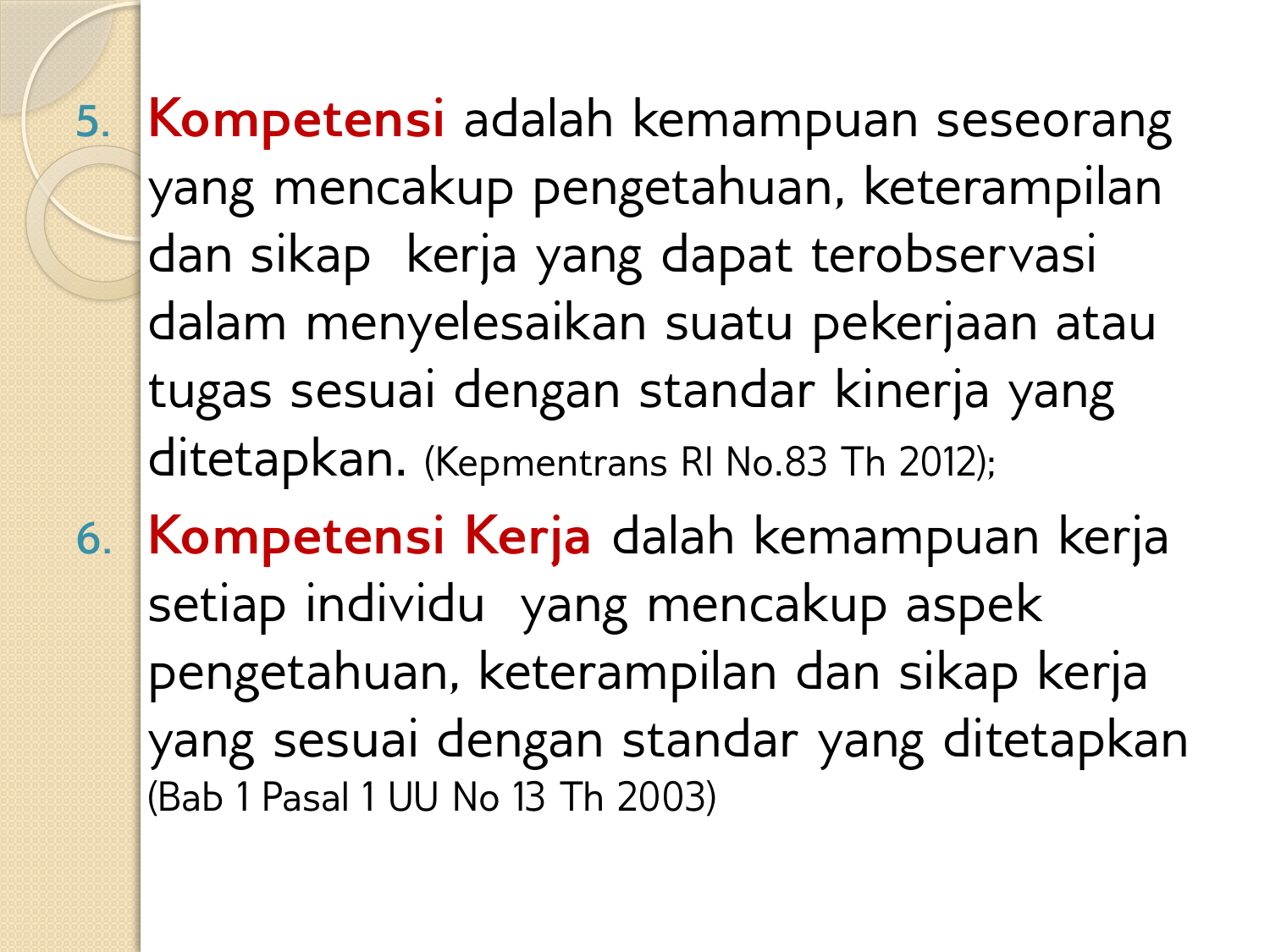

Kompetensi adalah kemampuan seseorang yang mencakup pengetahuan, keterampilan dan sikap  kerja yang dapat terobservasi dalam menyelesaikan suatu pekerjaan atau tugas sesuai dengan standar kinerja yang ditetapkan. (Kepmentrans RI No.83 Th 2012);
Kompetensi Kerja dalah kemampuan kerja setiap individu  yang mencakup aspek pengetahuan, keterampilan dan sikap kerja yang sesuai dengan standar yang ditetapkan (Bab 1 Pasal 1 UU No 13 Th 2003)